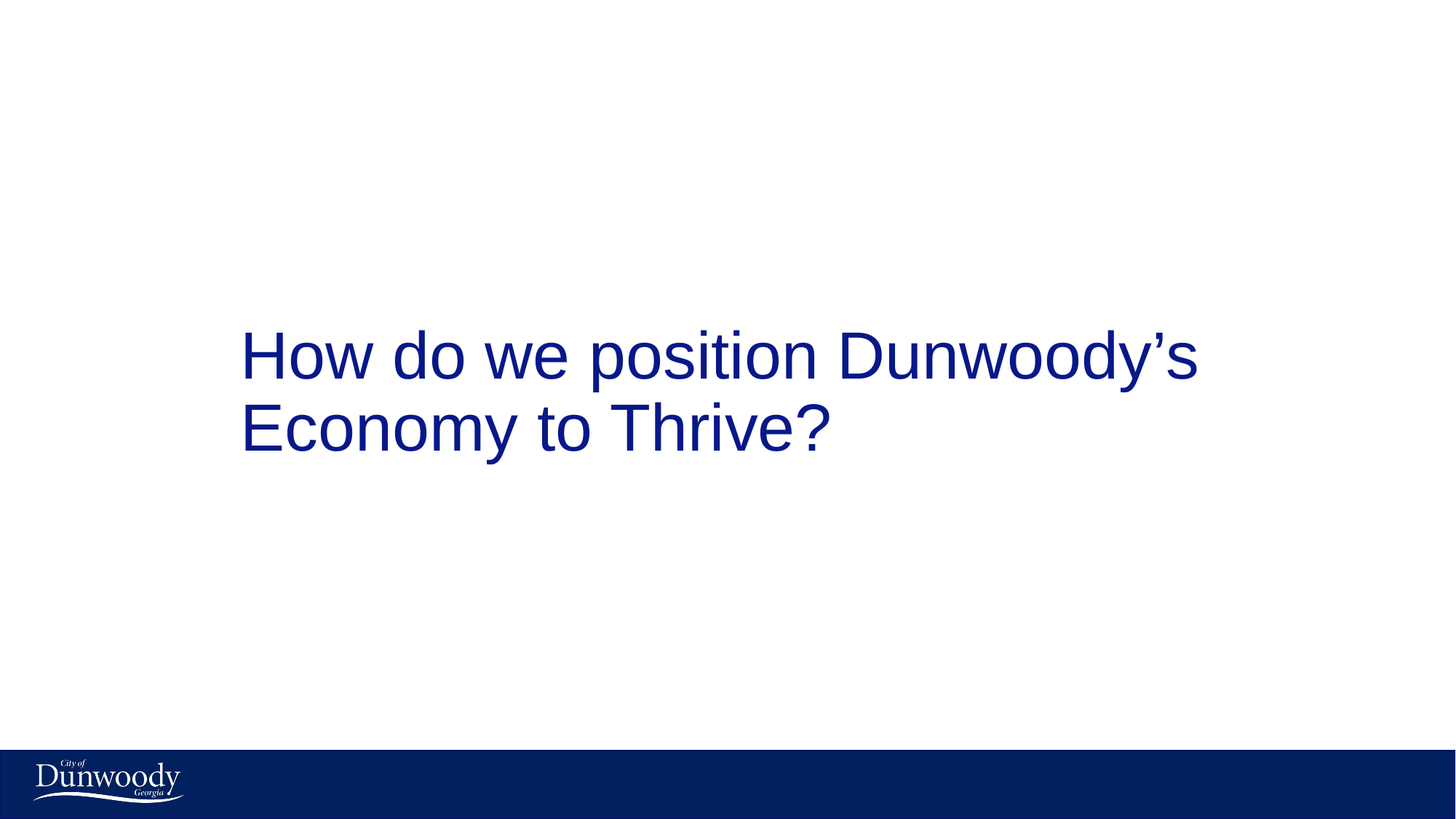

# How do we position Dunwoody’s Economy to Thrive?